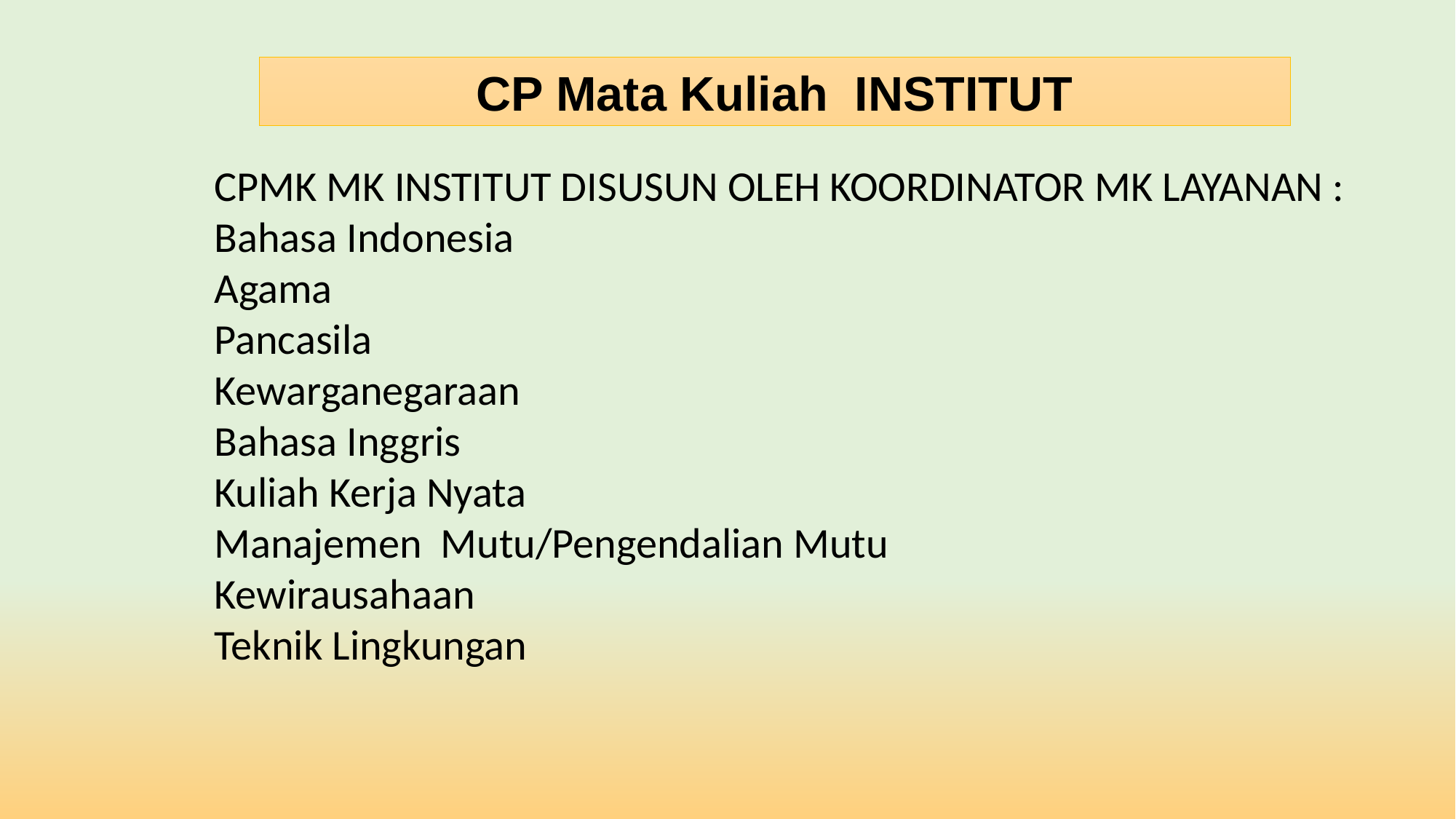

CP Mata Kuliah  INSTITUT
CPMK MK INSTITUT DISUSUN OLEH KOORDINATOR MK LAYANAN :
Bahasa Indonesia
Agama
Pancasila
Kewarganegaraan
Bahasa Inggris
Kuliah Kerja Nyata
Manajemen  Mutu/Pengendalian Mutu
Kewirausahaan
Teknik Lingkungan